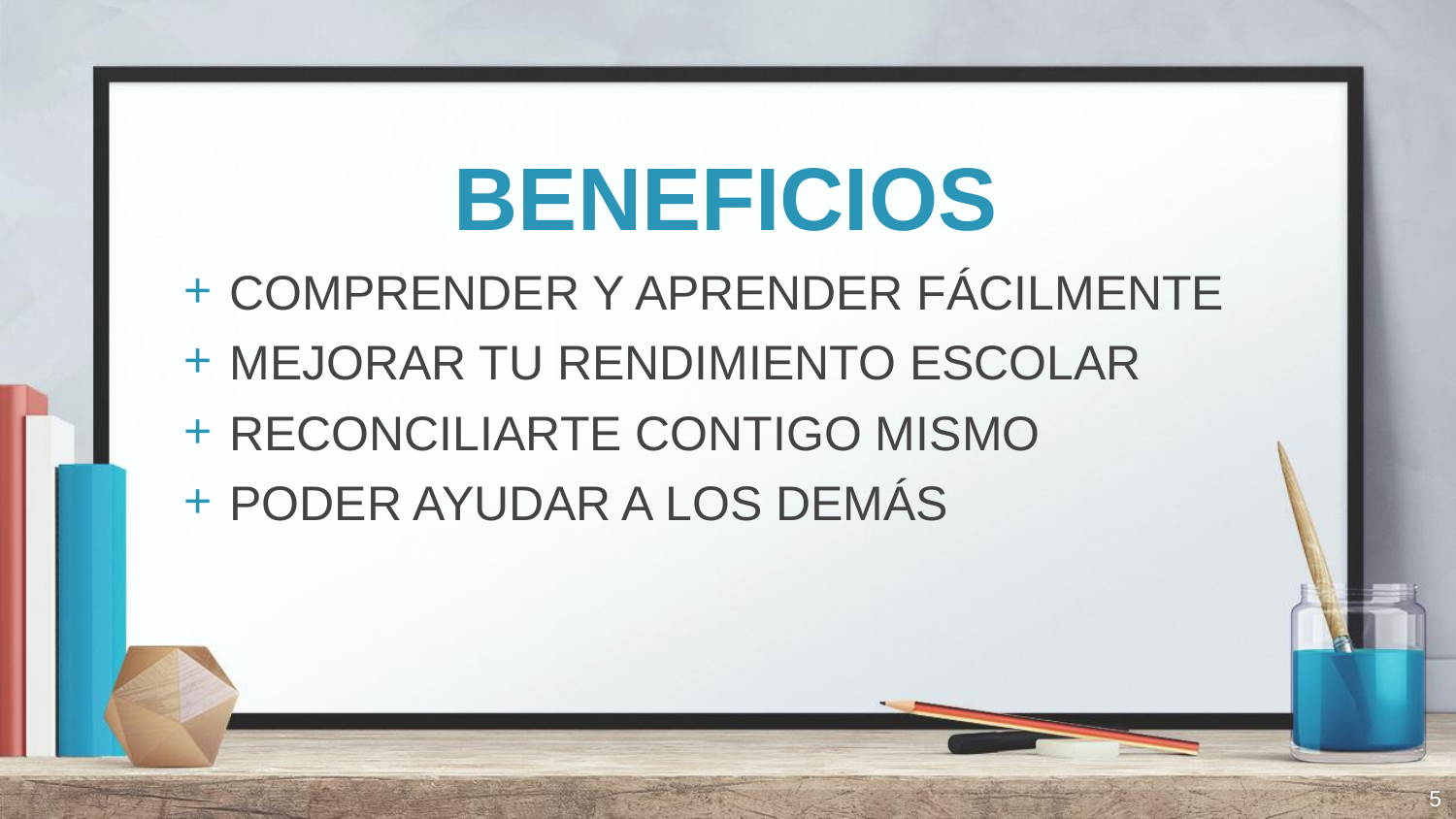

# BENEFICIOS
COMPRENDER Y APRENDER FÁCILMENTE
MEJORAR TU RENDIMIENTO ESCOLAR
RECONCILIARTE CONTIGO MISMO
PODER AYUDAR A LOS DEMÁS
5